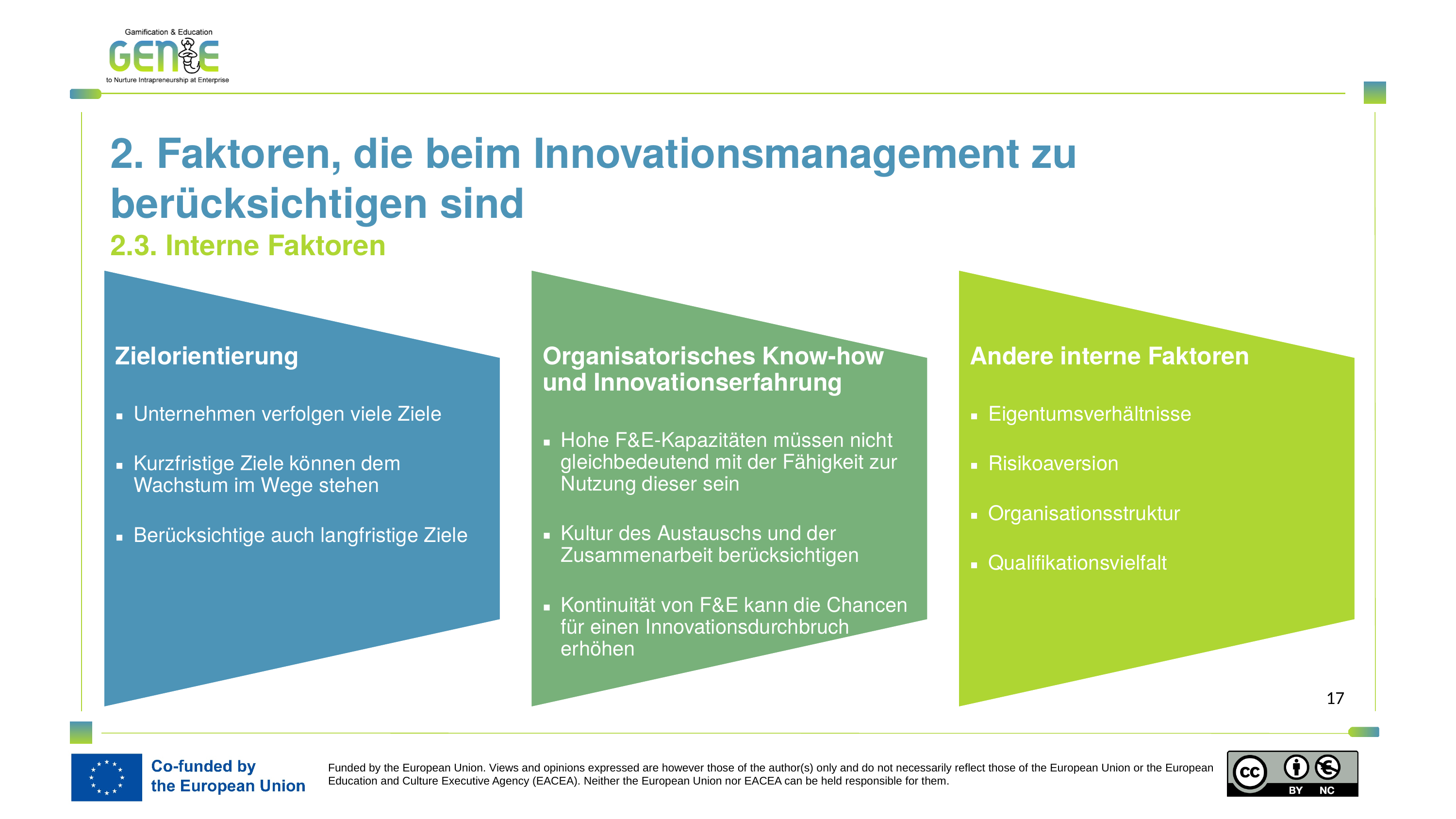

2. Faktoren, die beim Innovationsmanagement zu berücksichtigen sind
2.3. Interne Faktoren

Zielorientierung

Unternehmen verfolgen viele Ziele

Kurzfristige Ziele können dem Wachstum im Wege stehen

Berücksichtige auch langfristige Ziele

Organisatorisches Know-how und Innovationserfahrung

Hohe F&E-Kapazitäten müssen nicht gleichbedeutend mit der Fähigkeit zur Nutzung dieser sein

Kultur des Austauschs und der Zusammenarbeit berücksichtigen

Kontinuität von F&E kann die Chancen für einen Innovationsdurchbruch erhöhen
Andere interne Faktoren

Eigentumsverhältnisse

Risikoaversion

Organisationsstruktur

Qualifikationsvielfalt